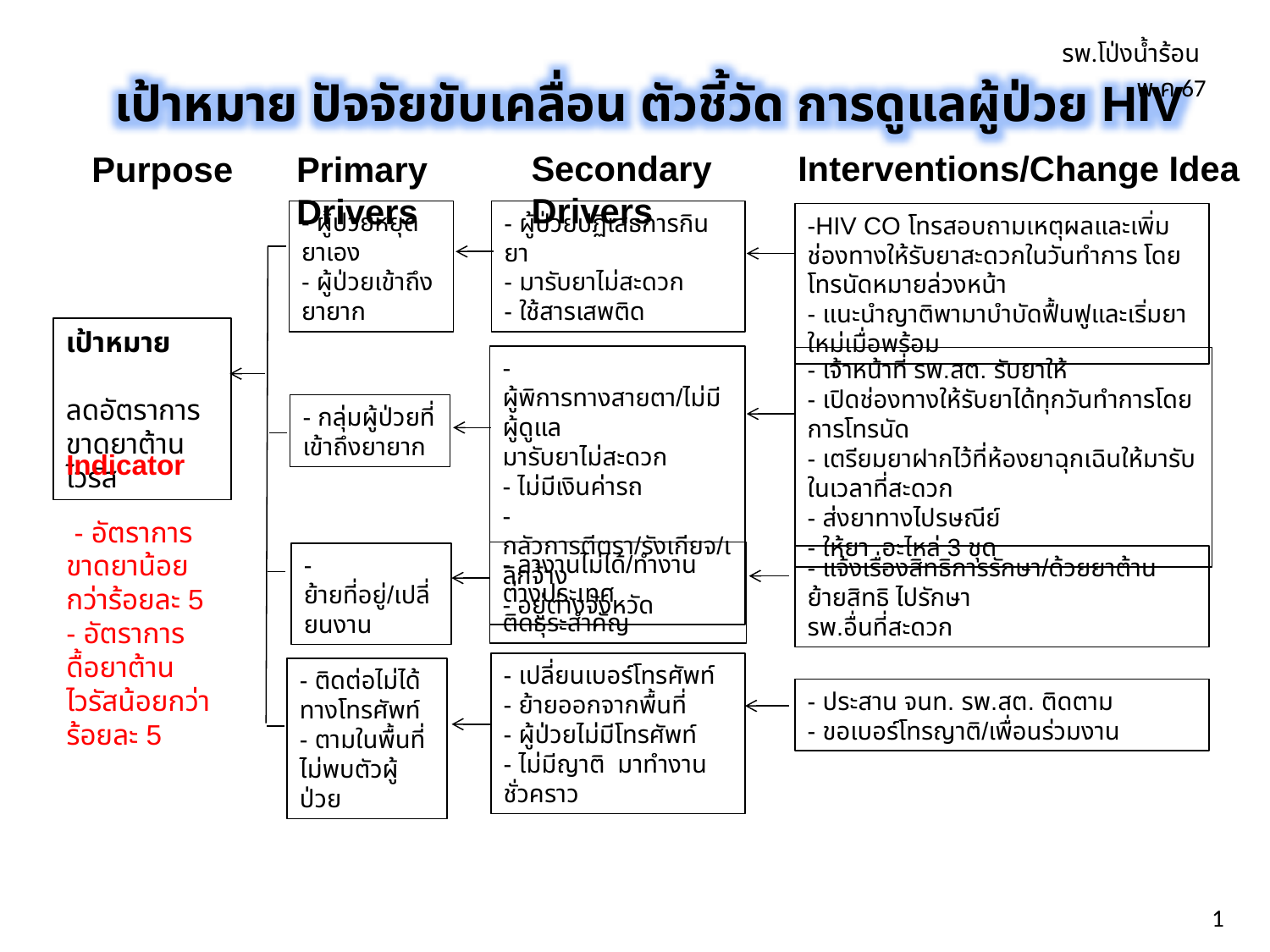

รพ.โป่งน้ำร้อน  พ.ค.67
เป้าหมาย ปัจจัยขับเคลื่อน ตัวชี้วัด การดูแลผู้ป่วย HIV
Secondary Drivers
Interventions/Change Idea
Purpose
Primary Drivers
- ผู้ป่วยหยุดยาเอง
- ผู้ป่วยเข้าถึงยายาก
- ผู้ป่วยปฏิเสธการกินยา
- มารับยาไม่สะดวก
- ใช้สารเสพติด
-HIV CO โทรสอบถามเหตุผลและเพิ่มช่องทางให้รับยาสะดวกในวันทำการ โดยโทรนัดหมายล่วงหน้า
- แนะนำญาติพามาบำบัดฟื้นฟูและเริ่มยาใหม่เมื่อพร้อม
เป้าหมาย                          ลดอัตราการขาดยาต้านไวรัส
- ผู้พิการทางสายตา/ไม่มีผู้ดูแล
มารับยาไม่สะดวก
- ไม่มีเงินค่ารถ
- กลัวการตีตรา/รังเกียจ/เลิกจ้าง
- อยู่ต่างจังหวัด
- เจ้าหน้าที่ รพ.สต. รับยาให้
- เปิดช่องทางให้รับยาได้ทุกวันทำการโดยการโทรนัด
- เตรียมยาฝากไว้ที่ห้องยาฉุกเฉินให้มารับในเวลาที่สะดวก
- ส่งยาทางไปรษณีย์
- ให้ยา  อะไหล่ 3 ชุด
- กลุ่มผู้ป่วยที่เข้าถึงยายาก
Indicator                          - อัตราการขาดยาน้อยกว่าร้อยละ 5
- อัตราการดื้อยาต้านไวรัสน้อยกว่าร้อยละ 5
- ลางานไม่ได้/ทำงานต่างประเทศ
ติดธุระสำคัญ
- ย้ายที่อยู่/เปลี่ยนงาน
- แจ้งเรื่องสิทธิการรักษา/ด้วยยาต้าน ย้ายสิทธิ ไปรักษา
รพ.อื่นที่สะดวก
- เปลี่ยนเบอร์โทรศัพท์
- ย้ายออกจากพื้นที่
- ผู้ป่วยไม่มีโทรศัพท์
- ไม่มีญาติ  มาทำงานชั่วคราว
- ติดต่อไม่ได้ทางโทรศัพท์
- ตามในพื้นที่ไม่พบตัวผู้ป่วย
- ประสาน จนท. รพ.สต. ติดตาม
- ขอเบอร์โทรญาติ/เพื่อนร่วมงาน
1